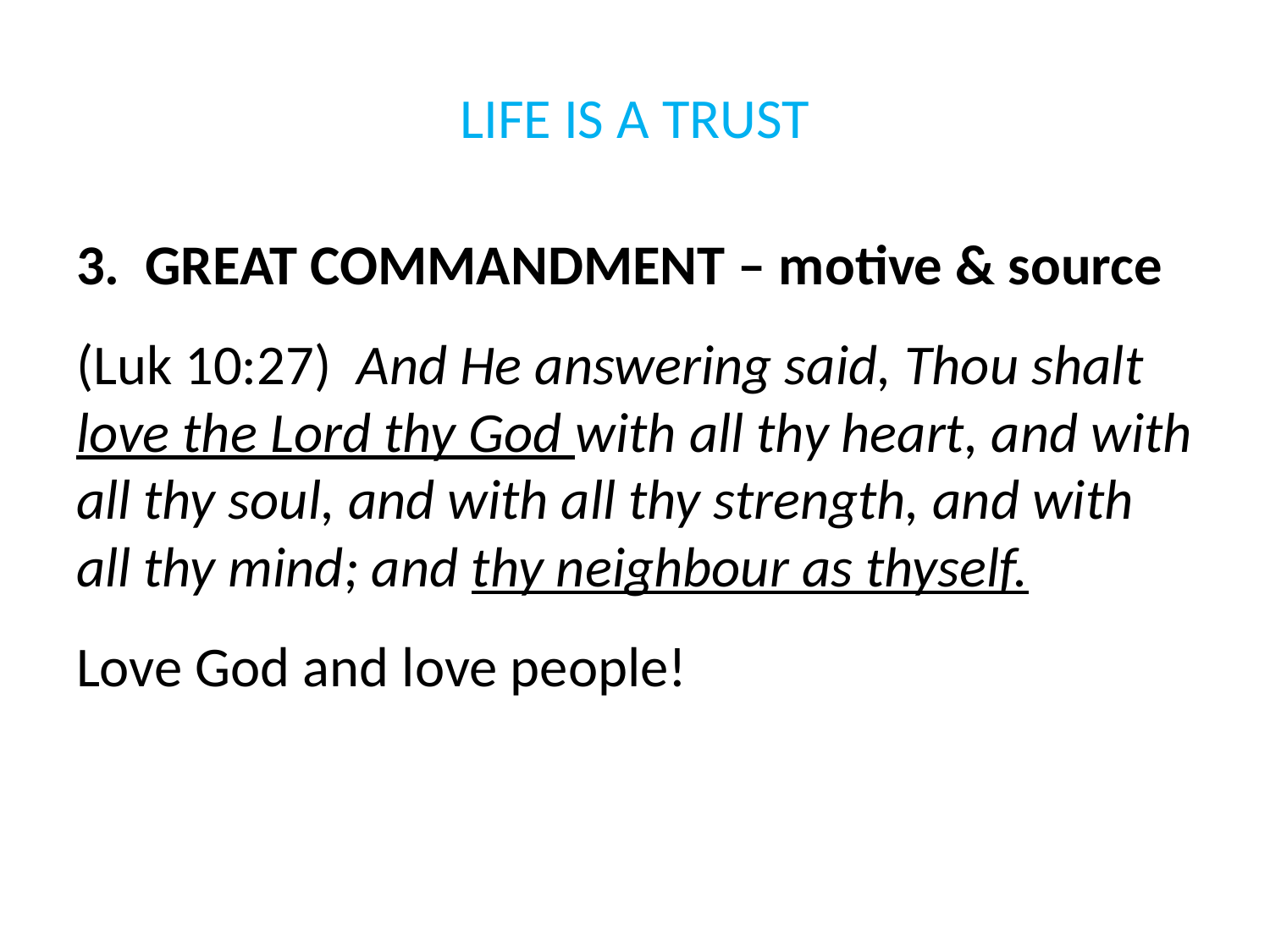

# LIFE IS A TRUST
3.  GREAT COMMANDMENT – motive & source
(Luk 10:27)  And He answering said, Thou shalt love the Lord thy God with all thy heart, and with all thy soul, and with all thy strength, and with all thy mind; and thy neighbour as thyself.
Love God and love people!